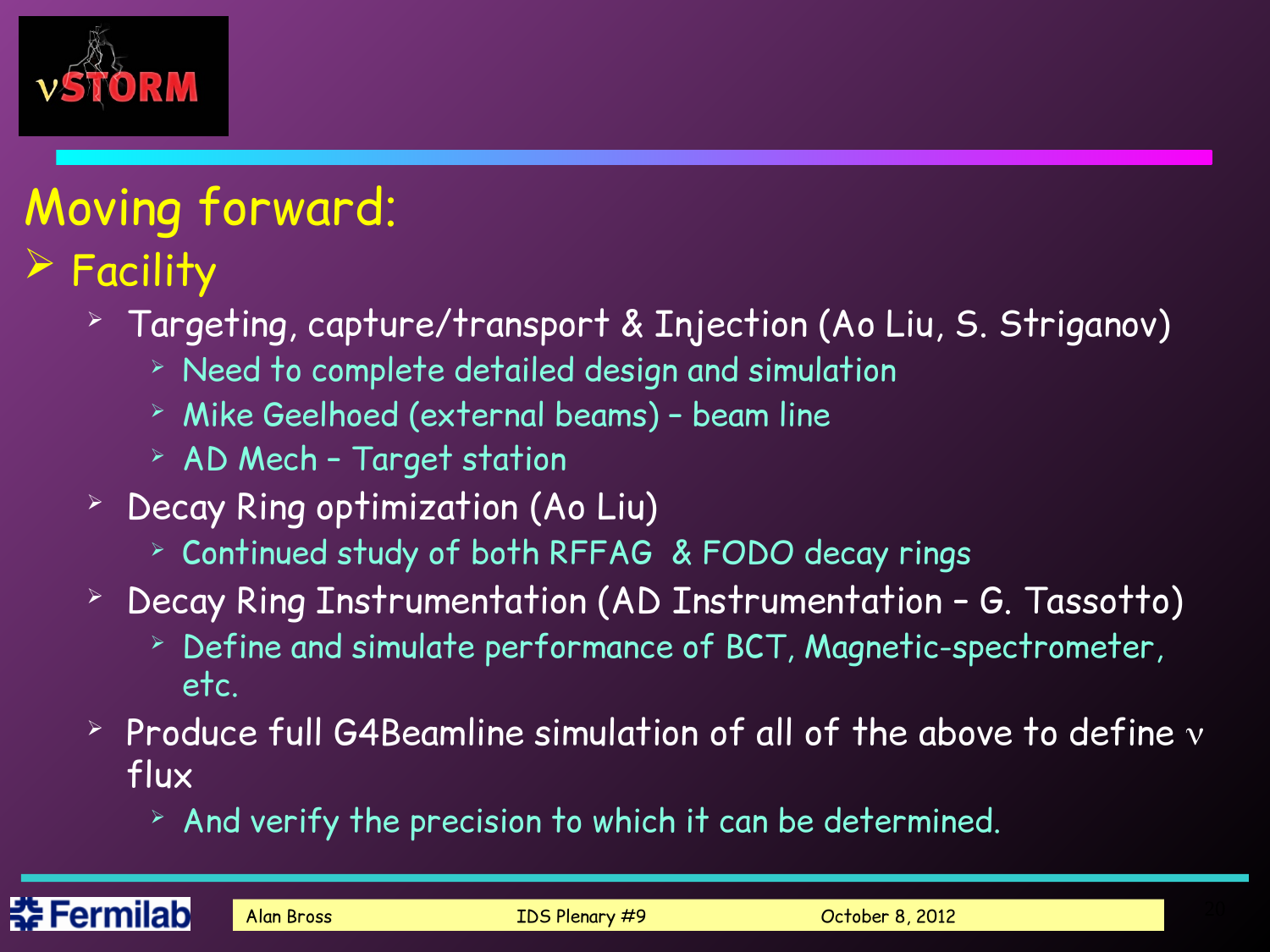

#
Moving forward:
Facility
Targeting, capture/transport & Injection (Ao Liu, S. Striganov)
Need to complete detailed design and simulation
Mike Geelhoed (external beams) – beam line
AD Mech – Target station
Decay Ring optimization (Ao Liu)
Continued study of both RFFAG  & FODO decay rings
Decay Ring Instrumentation (AD Instrumentation – G. Tassotto)
Define and simulate performance of BCT, Magnetic-spectrometer, etc.
Produce full G4Beamline simulation of all of the above to define ν flux
And verify the precision to which it can be determined.

20
Alan Bross                                   IDS Plenary #9                                 October 8, 2012